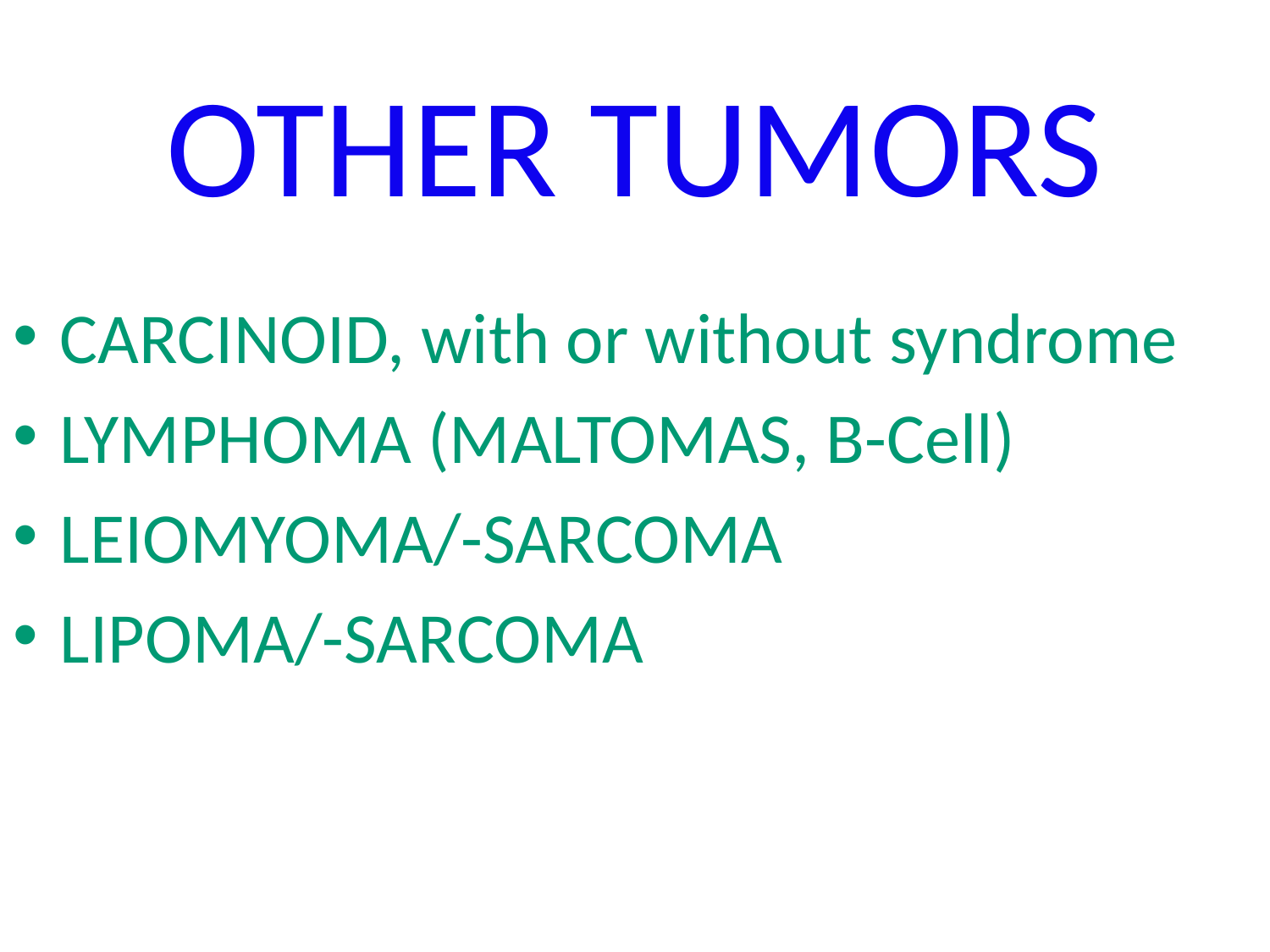

# OTHER TUMORS
CARCINOID, with or without syndrome
LYMPHOMA (MALTOMAS, B-Cell)
LEIOMYOMA/-SARCOMA
LIPOMA/-SARCOMA